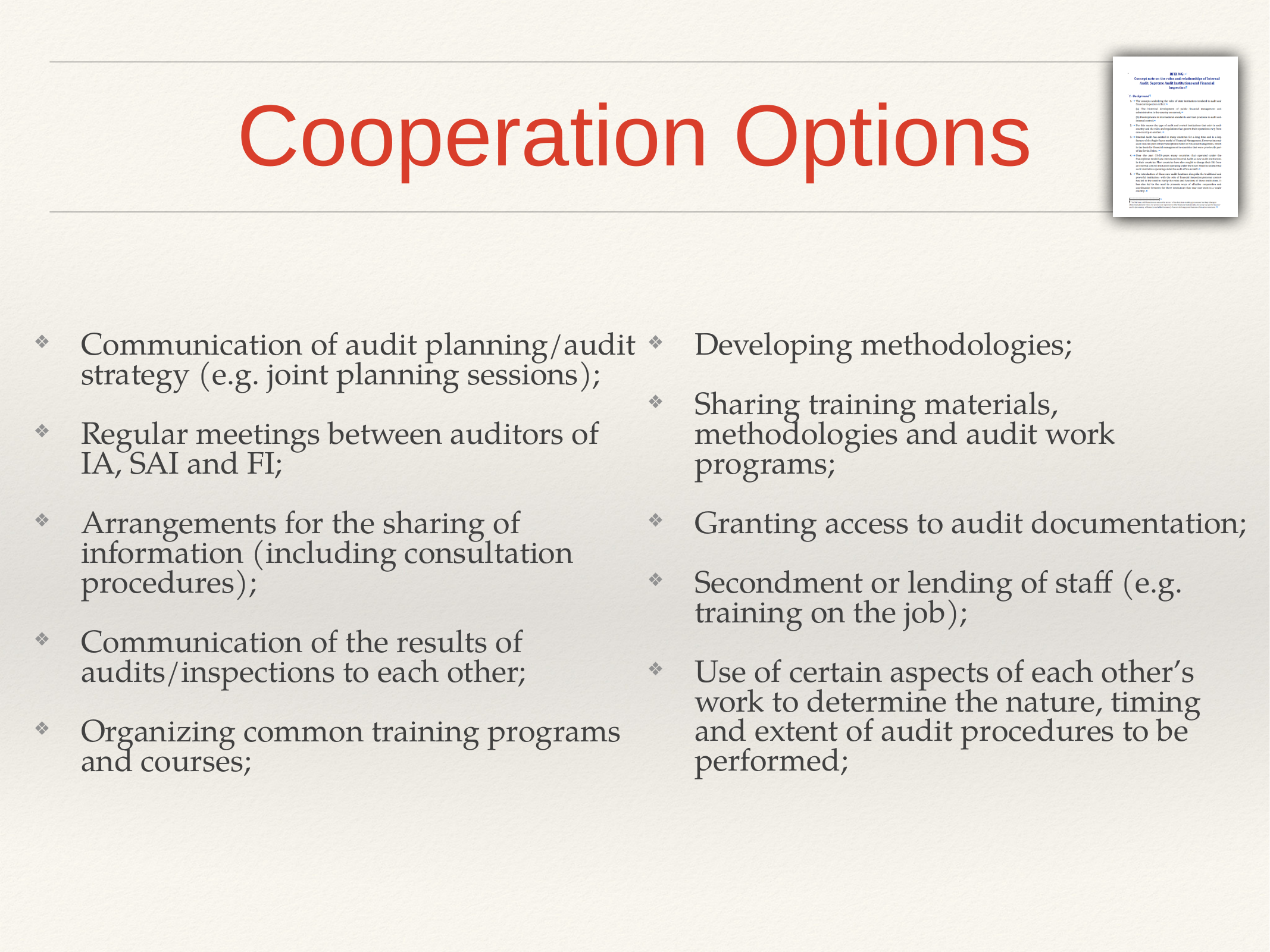

# Cooperation Options
Communication of audit planning/audit strategy (e.g. joint planning sessions);
Regular meetings between auditors of IA, SAI and FI;
Arrangements for the sharing of information (including consultation procedures);
Communication of the results of audits/inspections to each other;
Organizing common training programs and courses;
Developing methodologies;
Sharing training materials, methodologies and audit work programs;
Granting access to audit documentation;
Secondment or lending of staff (e.g. training on the job);
Use of certain aspects of each other’s work to determine the nature, timing and extent of audit procedures to be performed;